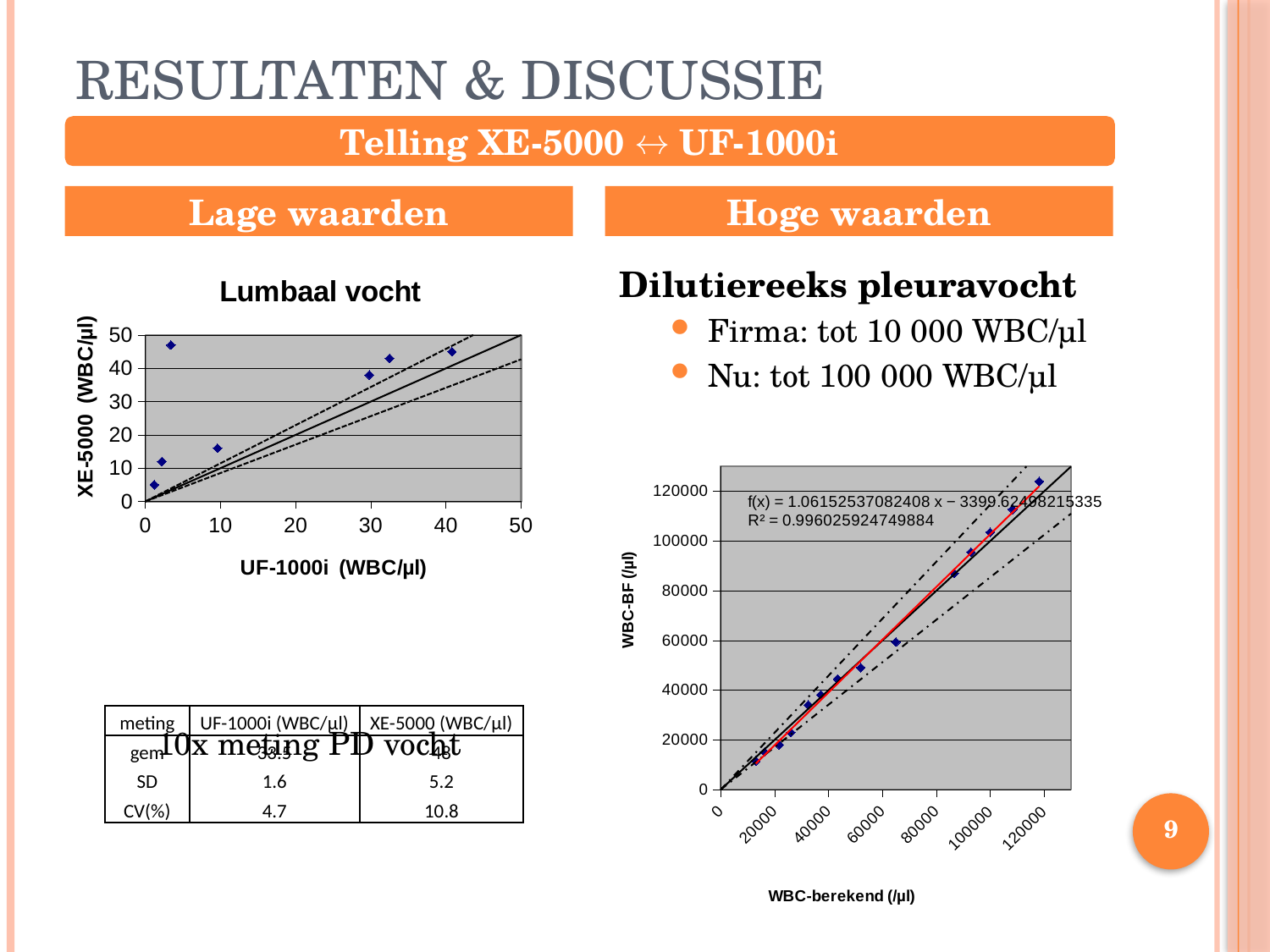

# Resultaten & discussie
Telling XE-5000 ↔ UF-1000i
Lage waarden
Hoge waarden

10x meting PD vocht

### Chart: Lumbaal vocht

| Category |  |  |  |  |
|---|---|---|---|---|
Dilutiereeks pleuravocht
Firma: tot 10 000 WBC/µl
Nu: tot 100 000 WBC/µl

### Chart

| Category |  |  |  |  |
|---|---|---|---|---|
| meting | UF-1000i (WBC/µl) | XE-5000 (WBC/µl) |
| --- | --- | --- |
| gem | 33.5 | 48 |
| SD | 1.6 | 5.2 |
| CV(%) | 4.7 | 10.8 |
9